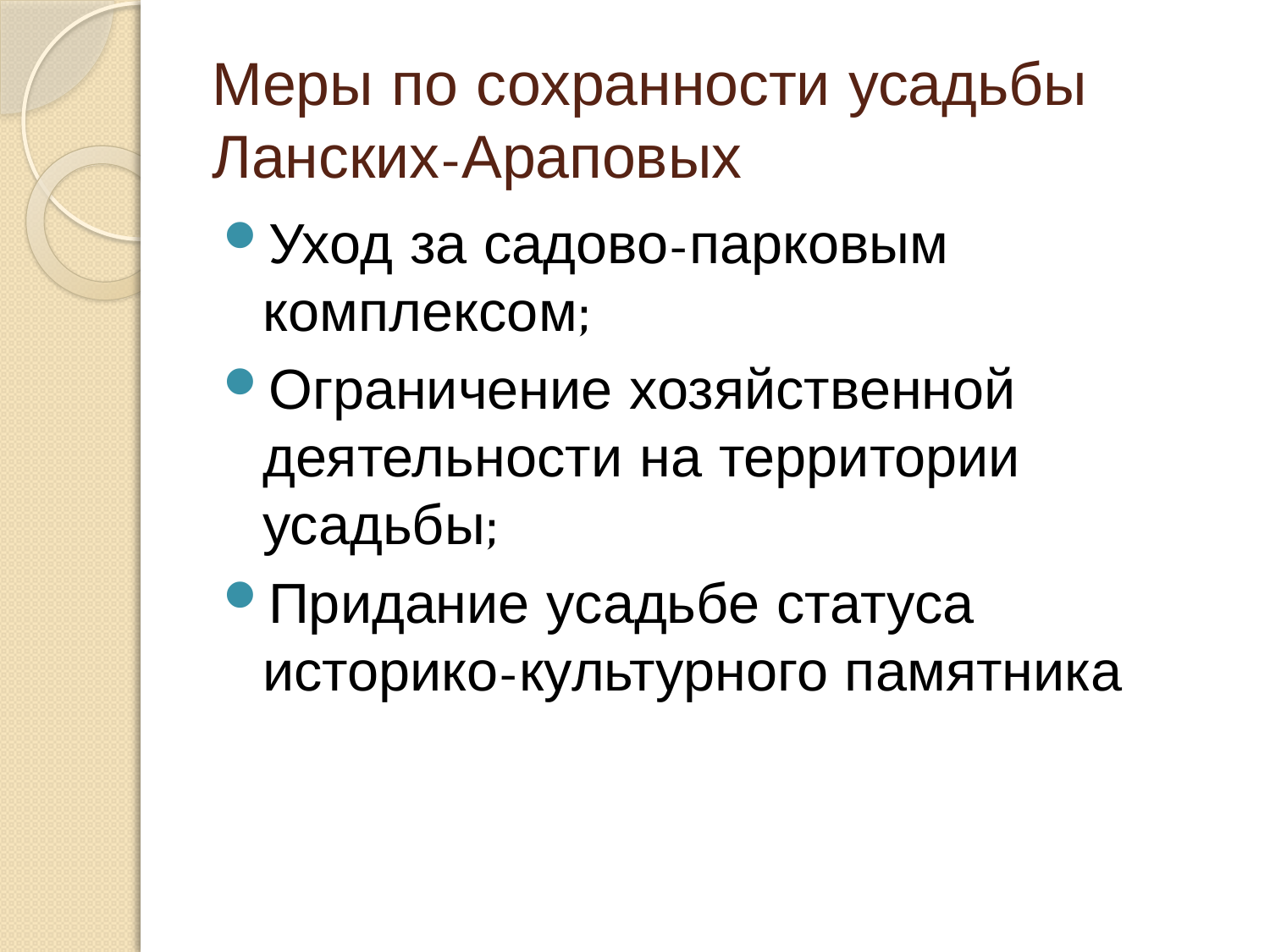

# Меры по сохранности усадьбы Ланских-Араповых
Уход за садово-парковым комплексом;
Ограничение хозяйственной деятельности на территории усадьбы;
Придание усадьбе статуса историко-культурного памятника